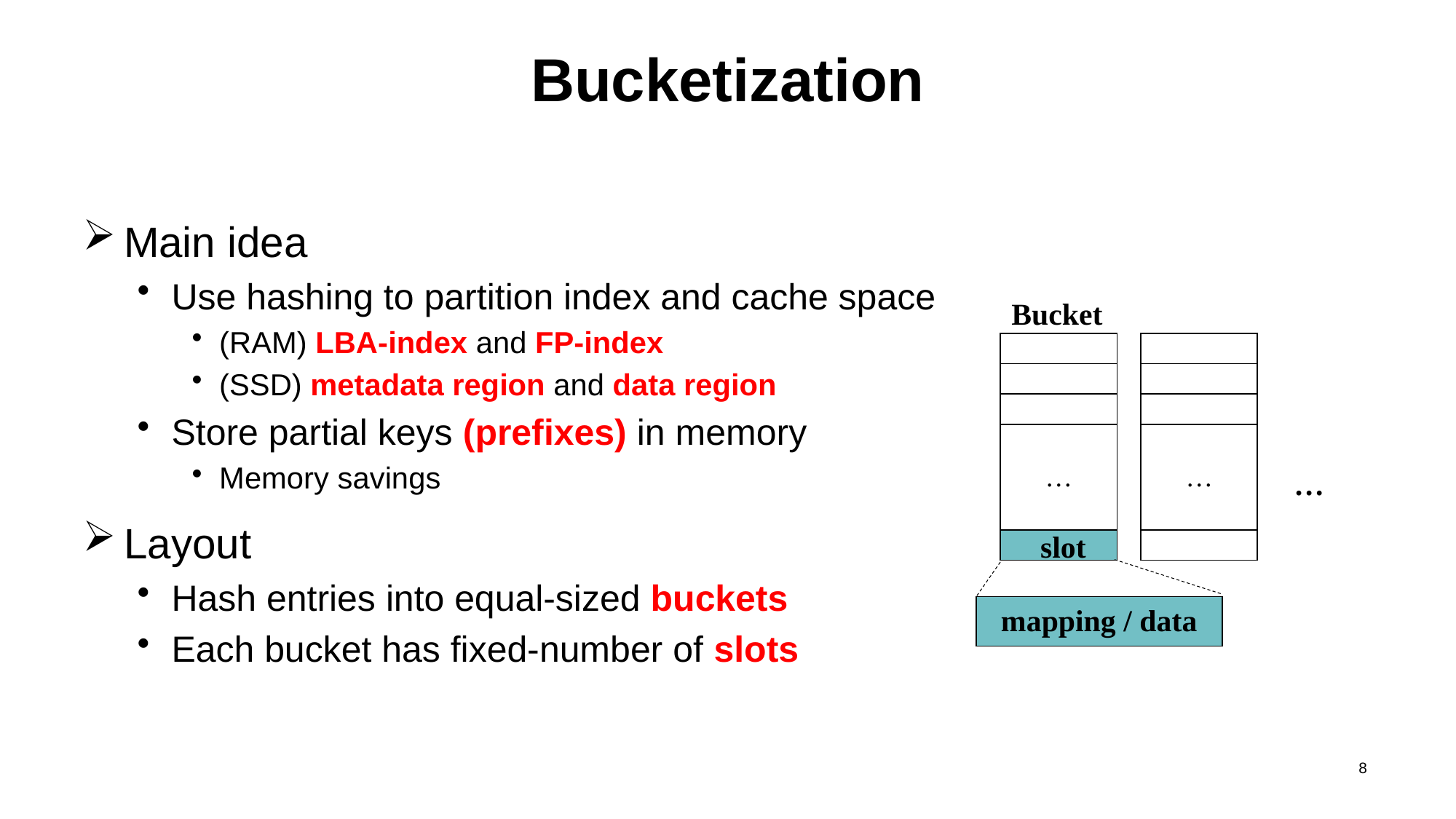

# Bucketization
Main idea
Use hashing to partition index and cache space
(RAM) LBA-index and FP-index
(SSD) metadata region and data region
Store partial keys (prefixes) in memory
Memory savings
Layout
Hash entries into equal-sized buckets
Each bucket has fixed-number of slots
Bucket
|  |
| --- |
|  |
|  |
| … |
|  |
|  |
| --- |
|  |
|  |
| … |
|  |
…
slot
| mapping / data |
| --- |
8